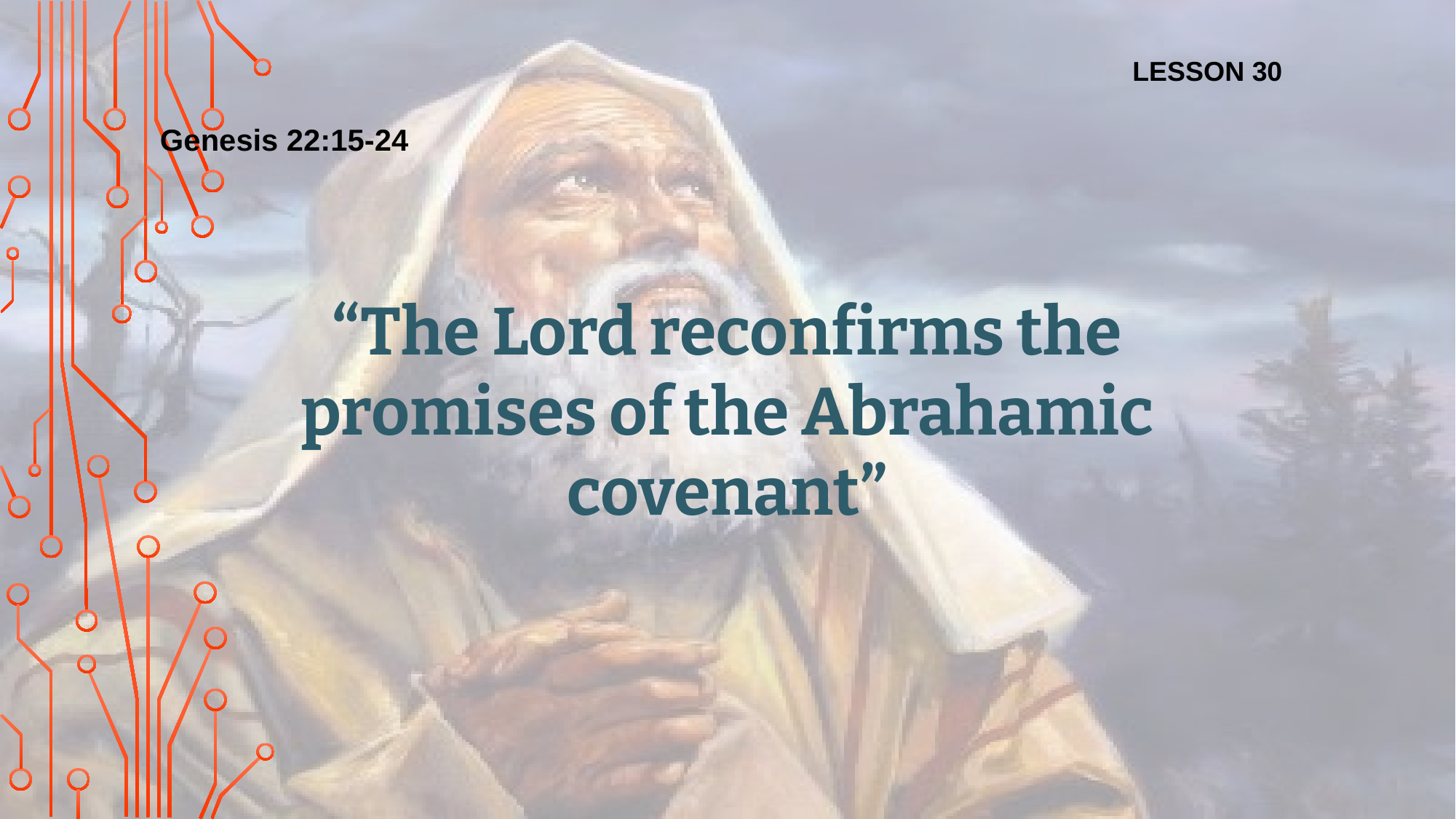

LESSON 30
Genesis 22:15-24
“The Lord reconfirms the promises of the Abrahamic covenant”